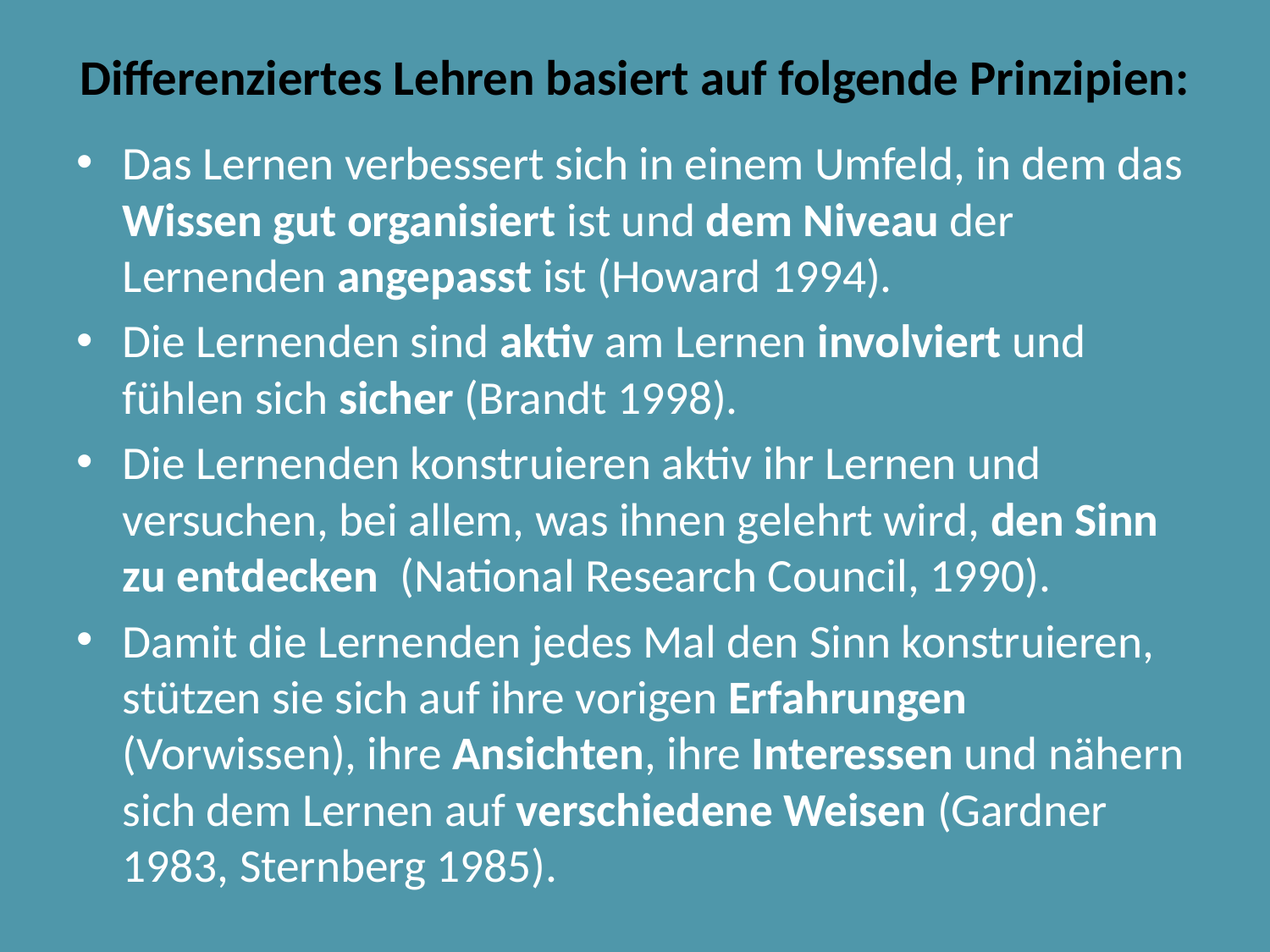

# Differenziertes Lehren basiert auf folgende Prinzipien:
Das Lernen verbessert sich in einem Umfeld, in dem das Wissen gut organisiert ist und dem Niveau der Lernenden angepasst ist (Howard 1994).
Die Lernenden sind aktiv am Lernen involviert und fühlen sich sicher (Brandt 1998).
Die Lernenden konstruieren aktiv ihr Lernen und versuchen, bei allem, was ihnen gelehrt wird, den Sinn zu entdecken  (National Research Council, 1990).
Damit die Lernenden jedes Mal den Sinn konstruieren, stützen sie sich auf ihre vorigen Erfahrungen (Vorwissen), ihre Ansichten, ihre Interessen und nähern sich dem Lernen auf verschiedene Weisen (Gardner 1983, Sternberg 1985).